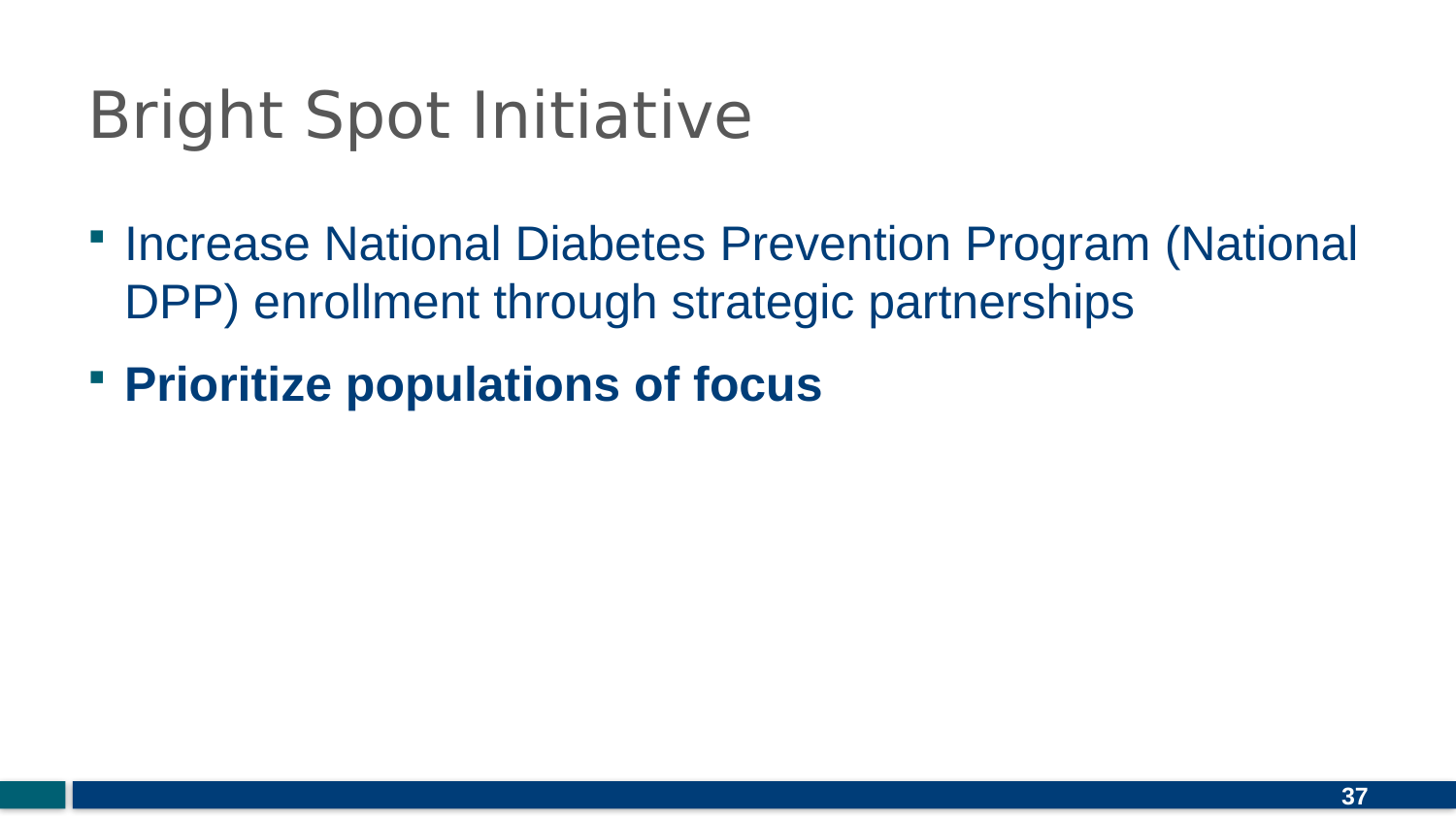

# Bright Spot Initiative
Increase National Diabetes Prevention Program (National DPP) enrollment through strategic partnerships
Prioritize populations of focus